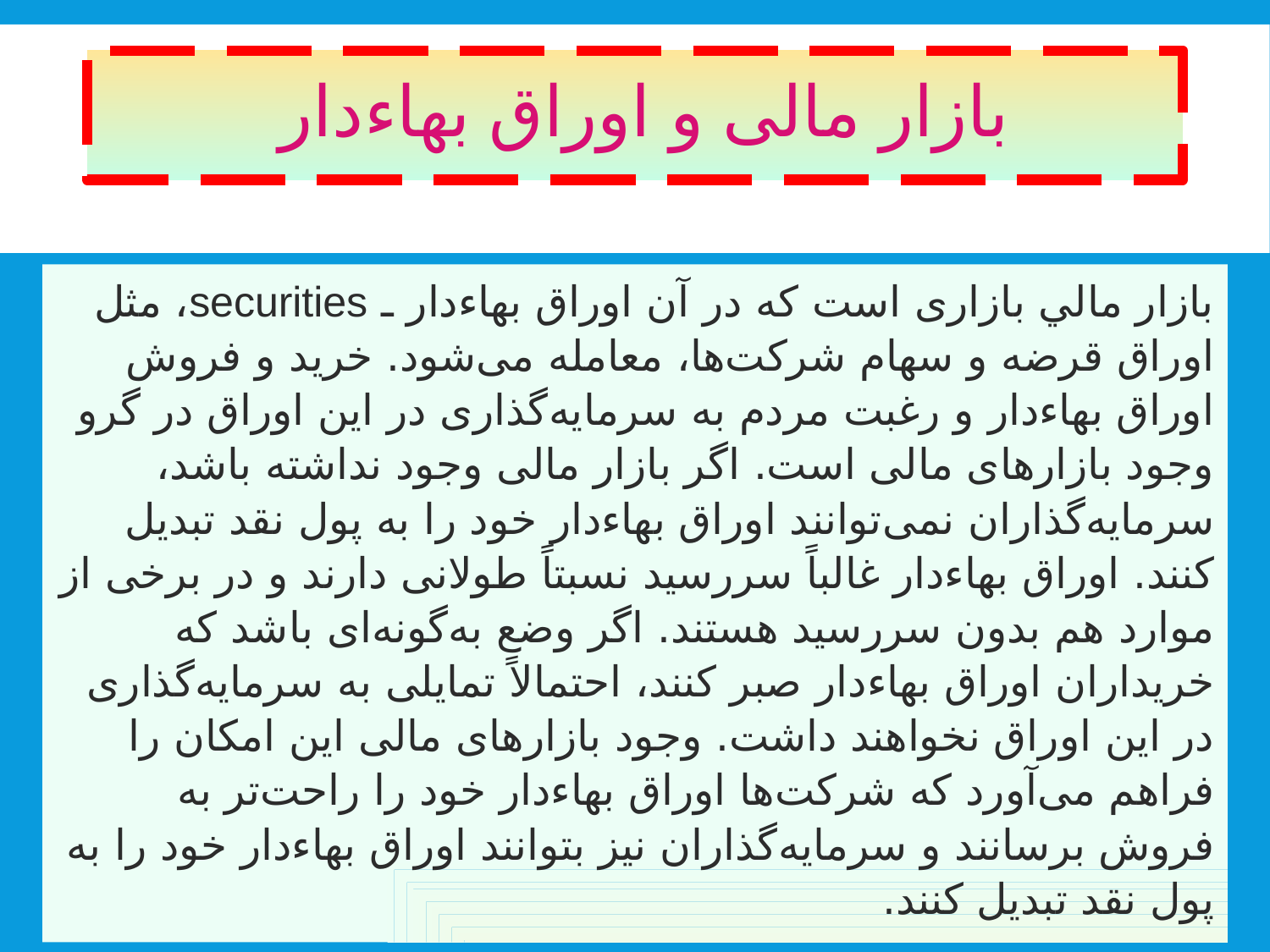

# بازار مالى و اوراق بهاءدار
بازار مالي بازارى است که در آن اوراق بهاءدار ـ securities، مثل اوراق قرضه و سهام شرکت‌ها، معامله مى‌شود. خريد و فروش اوراق بهاءدار و رغبت مردم به سرمايه‌گذارى در اين اوراق در گرو وجود بازارهاى مالى است. اگر بازار مالى وجود نداشته باشد، سرمايه‌گذاران نمى‌توانند اوراق بهاءدار خود را به پول نقد تبديل کنند. اوراق بهاءدار غالباً سررسيد نسبتاً طولانى دارند و در برخى از موارد هم بدون سررسيد هستند. اگر وضع به‌گونه‌اى باشد که خريداران اوراق بهاءدار صبر کنند، احتمالاً تمايلى به سرمايه‌گذارى در اين اوراق نخواهند داشت. وجود بازارهاى مالى اين امکان را فراهم مى‌آورد که شرکت‌ها اوراق بهاءدار خود را راحت‌تر به فروش برسانند و سرمايه‌گذاران نيز بتوانند اوراق بهاءدار خود را به پول نقد تبديل کنند.